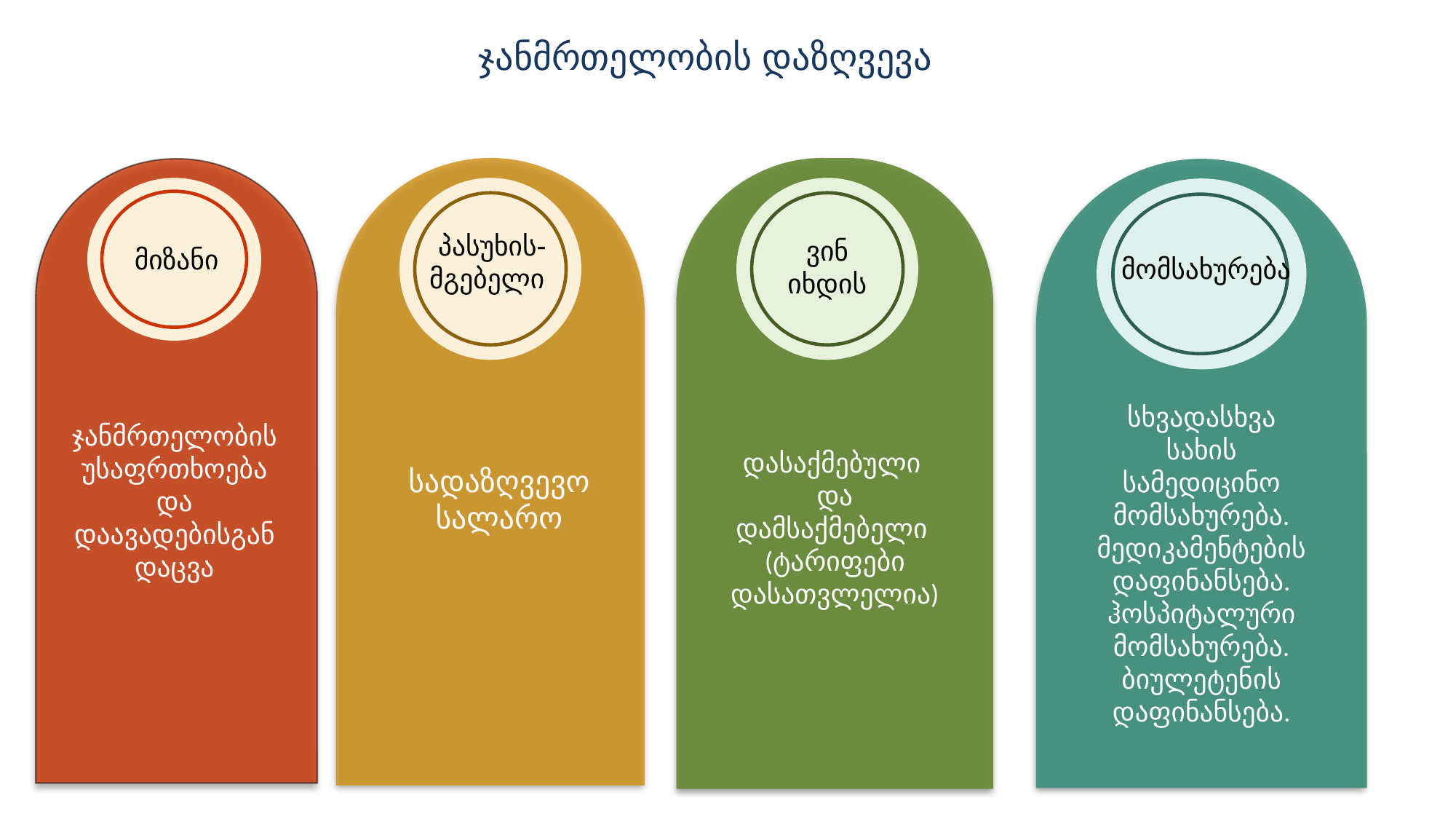

ჯანმრთელობის დაზღვევა

დასაქმებული  და დამსაქმებელი
(ტარიფები დასათვლელია)

სხვადასხვა სახის სამედიცინო მომსახურება.
მედიკამენტების დაფინანსება.
ჰოსპიტალური მომსახურება. ბიულეტენის დაფინანსება.

 პასუხის-
მგებელი
ვინ იხდის
მიზანი
მომსახურება
ჯანმრთელობის უსაფრთხოება და დაავადებისგან დაცვა
სადაზღვევო
სალარო